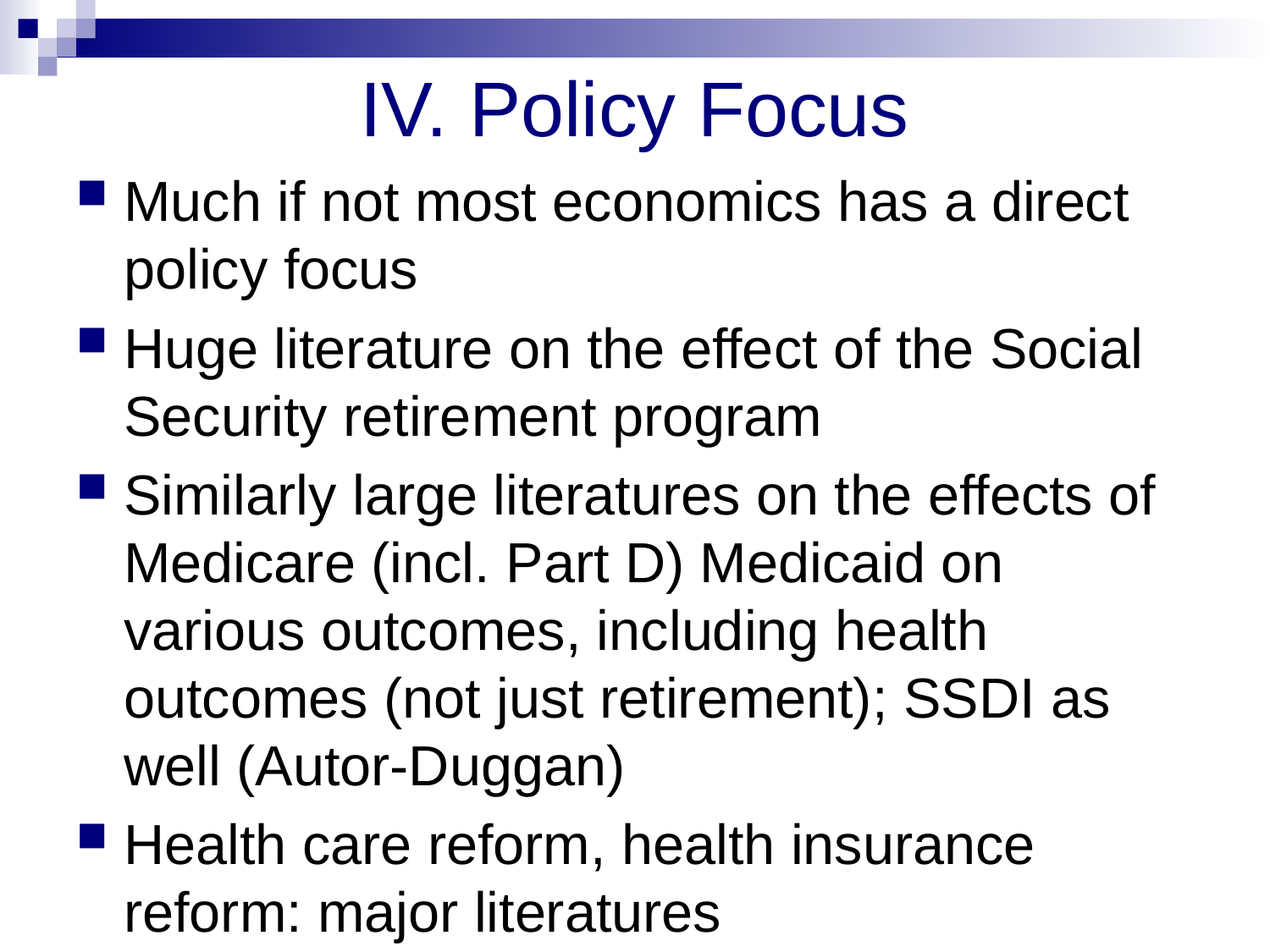

# IV. Policy Focus
Much if not most economics has a direct policy focus
Huge literature on the effect of the Social Security retirement program
Similarly large literatures on the effects of Medicare (incl. Part D) Medicaid on various outcomes, including health outcomes (not just retirement); SSDI as well (Autor-Duggan)
Health care reform, health insurance reform: major literatures